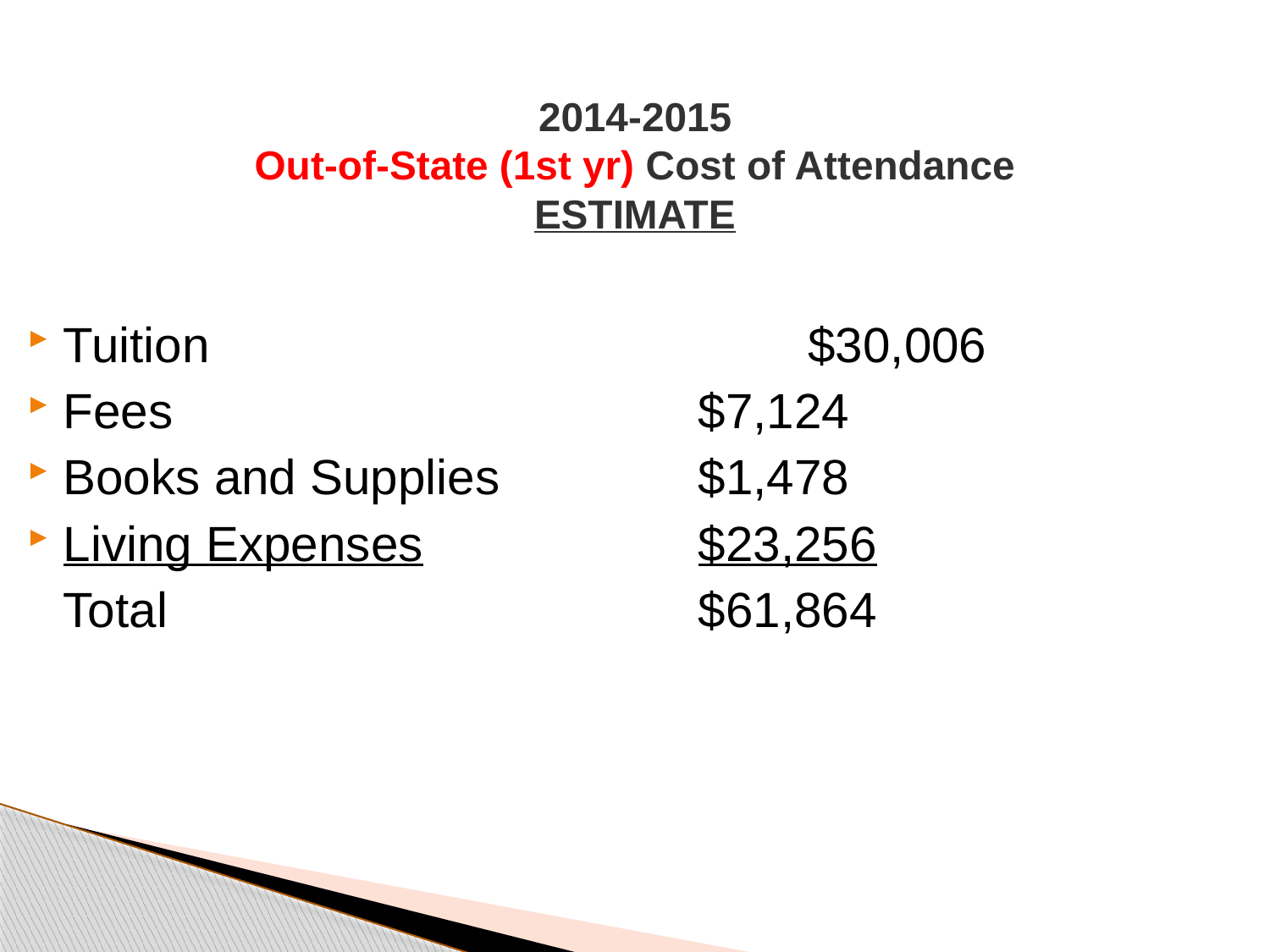

# 2014-2015 Out-of-State (1st yr) Cost of Attendance ESTIMATE
Tuition 				        $30,006
Fees					$7,124
Books and Supplies		$1,478
Living Expenses			$23,256
	Total					$61,864